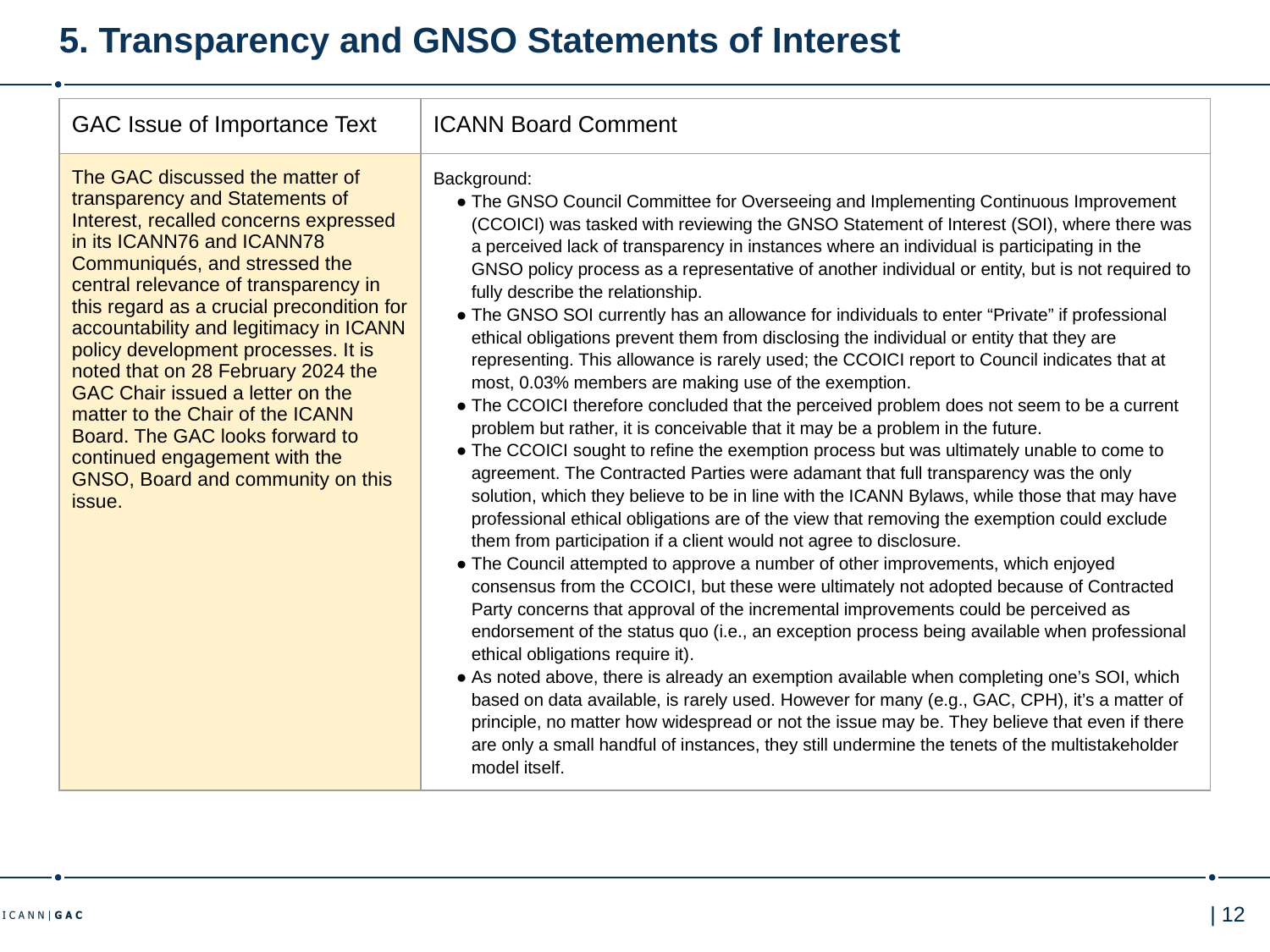

# 5. Transparency and GNSO Statements of Interest

| GAC Issue of Importance Text | ICANN Board Comment |
| --- | --- |
| The GAC discussed the matter of transparency and Statements of Interest, recalled concerns expressed in its ICANN76 and ICANN78 Communiqués, and stressed the central relevance of transparency in this regard as a crucial precondition for accountability and legitimacy in ICANN policy development processes. It is noted that on 28 February 2024 the GAC Chair issued a letter on the matter to the Chair of the ICANN Board. The GAC looks forward to continued engagement with the GNSO, Board and community on this issue. | Background: The GNSO Council Committee for Overseeing and Implementing Continuous Improvement (CCOICI) was tasked with reviewing the GNSO Statement of Interest (SOI), where there was a perceived lack of transparency in instances where an individual is participating in the GNSO policy process as a representative of another individual or entity, but is not required to fully describe the relationship. The GNSO SOI currently has an allowance for individuals to enter “Private” if professional ethical obligations prevent them from disclosing the individual or entity that they are representing. This allowance is rarely used; the CCOICI report to Council indicates that at most, 0.03% members are making use of the exemption. The CCOICI therefore concluded that the perceived problem does not seem to be a current problem but rather, it is conceivable that it may be a problem in the future. The CCOICI sought to refine the exemption process but was ultimately unable to come to agreement. The Contracted Parties were adamant that full transparency was the only solution, which they believe to be in line with the ICANN Bylaws, while those that may have professional ethical obligations are of the view that removing the exemption could exclude them from participation if a client would not agree to disclosure. The Council attempted to approve a number of other improvements, which enjoyed consensus from the CCOICI, but these were ultimately not adopted because of Contracted Party concerns that approval of the incremental improvements could be perceived as endorsement of the status quo (i.e., an exception process being available when professional ethical obligations require it). As noted above, there is already an exemption available when completing one’s SOI, which based on data available, is rarely used. However for many (e.g., GAC, CPH), it’s a matter of principle, no matter how widespread or not the issue may be. They believe that even if there are only a small handful of instances, they still undermine the tenets of the multistakeholder model itself. |